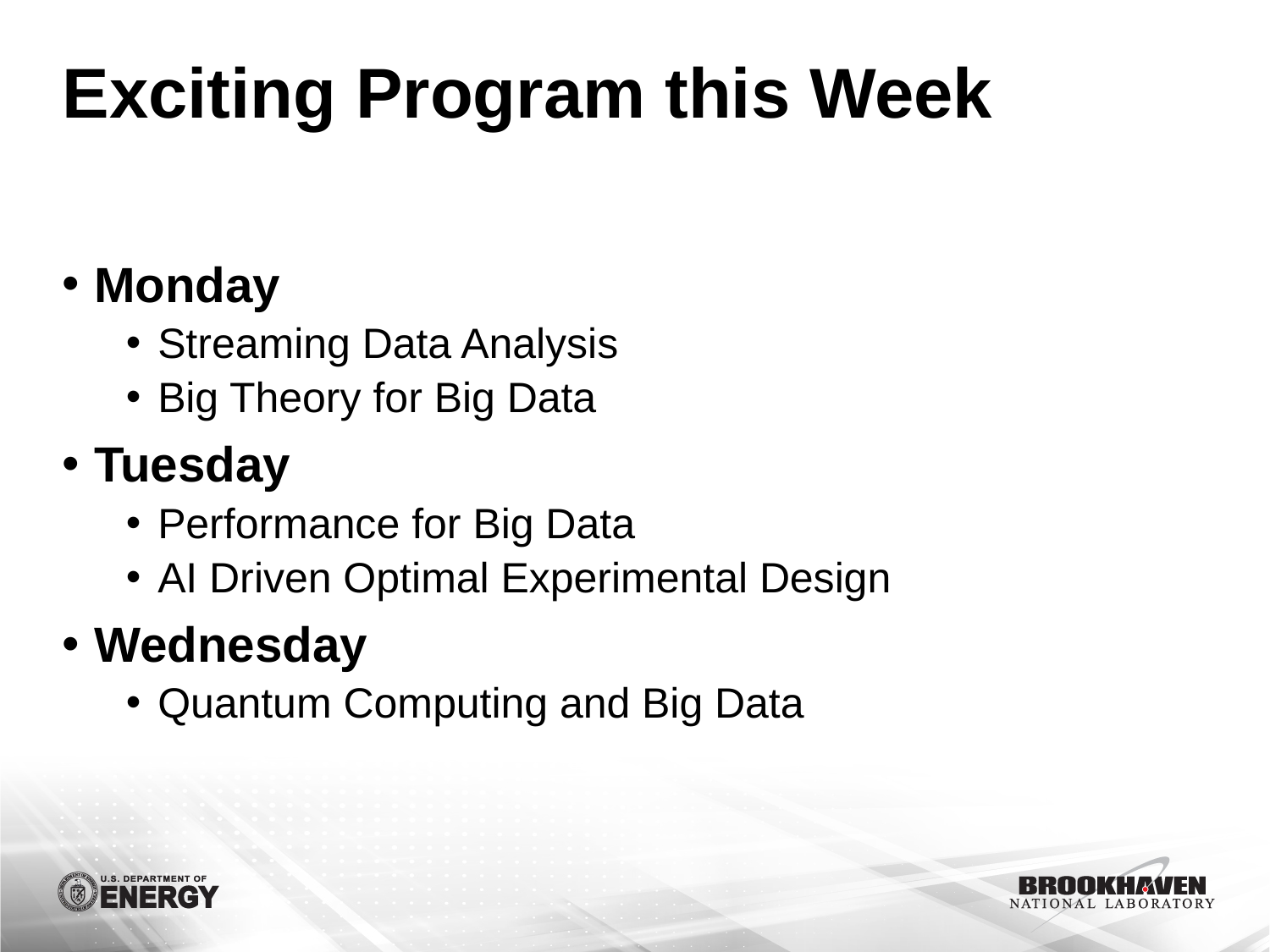

# Exciting Program this Week
Monday
Streaming Data Analysis
Big Theory for Big Data
Tuesday
Performance for Big Data
AI Driven Optimal Experimental Design
Wednesday
Quantum Computing and Big Data